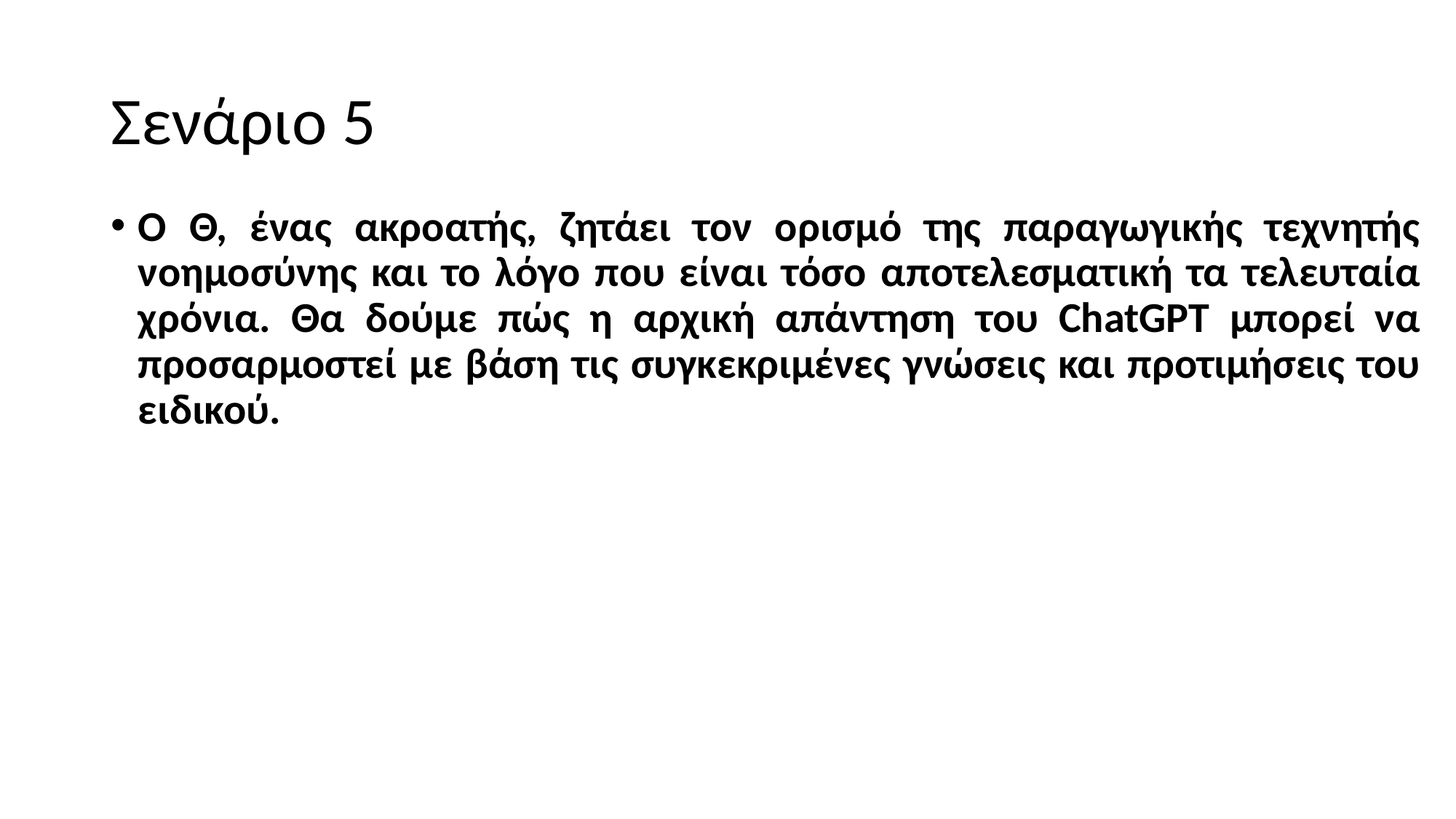

# Σενάριο 5
Ο Θ, ένας ακροατής, ζητάει τον ορισμό της παραγωγικής τεχνητής νοημοσύνης και το λόγο που είναι τόσο αποτελεσματική τα τελευταία χρόνια. Θα δούμε πώς η αρχική απάντηση του ChatGPT μπορεί να προσαρμοστεί με βάση τις συγκεκριμένες γνώσεις και προτιμήσεις του ειδικού.